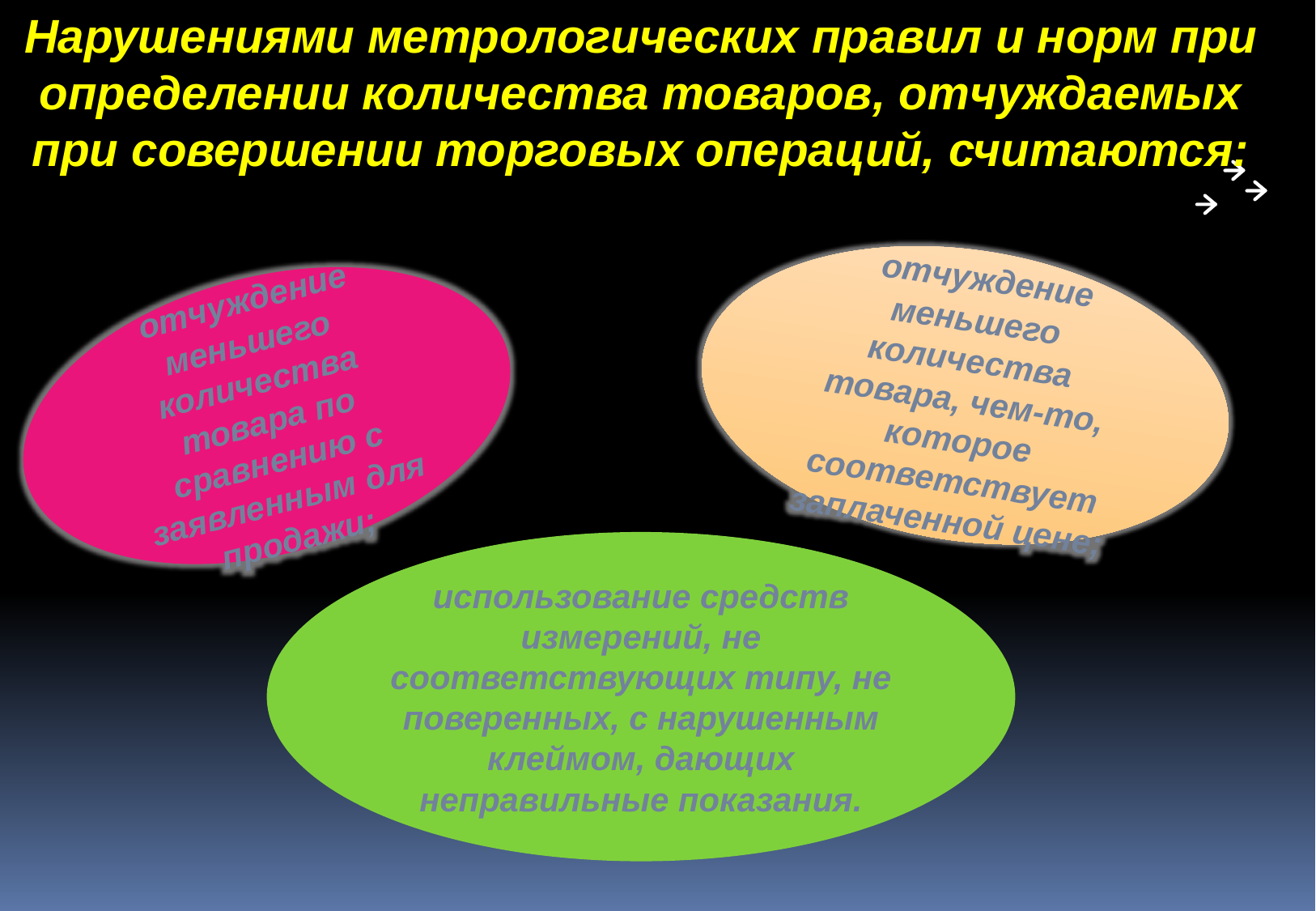

Нарушениями метрологических правил и норм при определении количества товаров, отчуждаемых при совершении торговых операций, считаются:
 отчуждение меньшего количества товара, чем-то, которое соответствует заплаченной цене;
 отчуждение меньшего количества товара по сравнению с заявленным для продажи;
использование средств измерений, не соответствующих типу, не поверенных, с нарушенным клеймом, дающих неправильные показания.